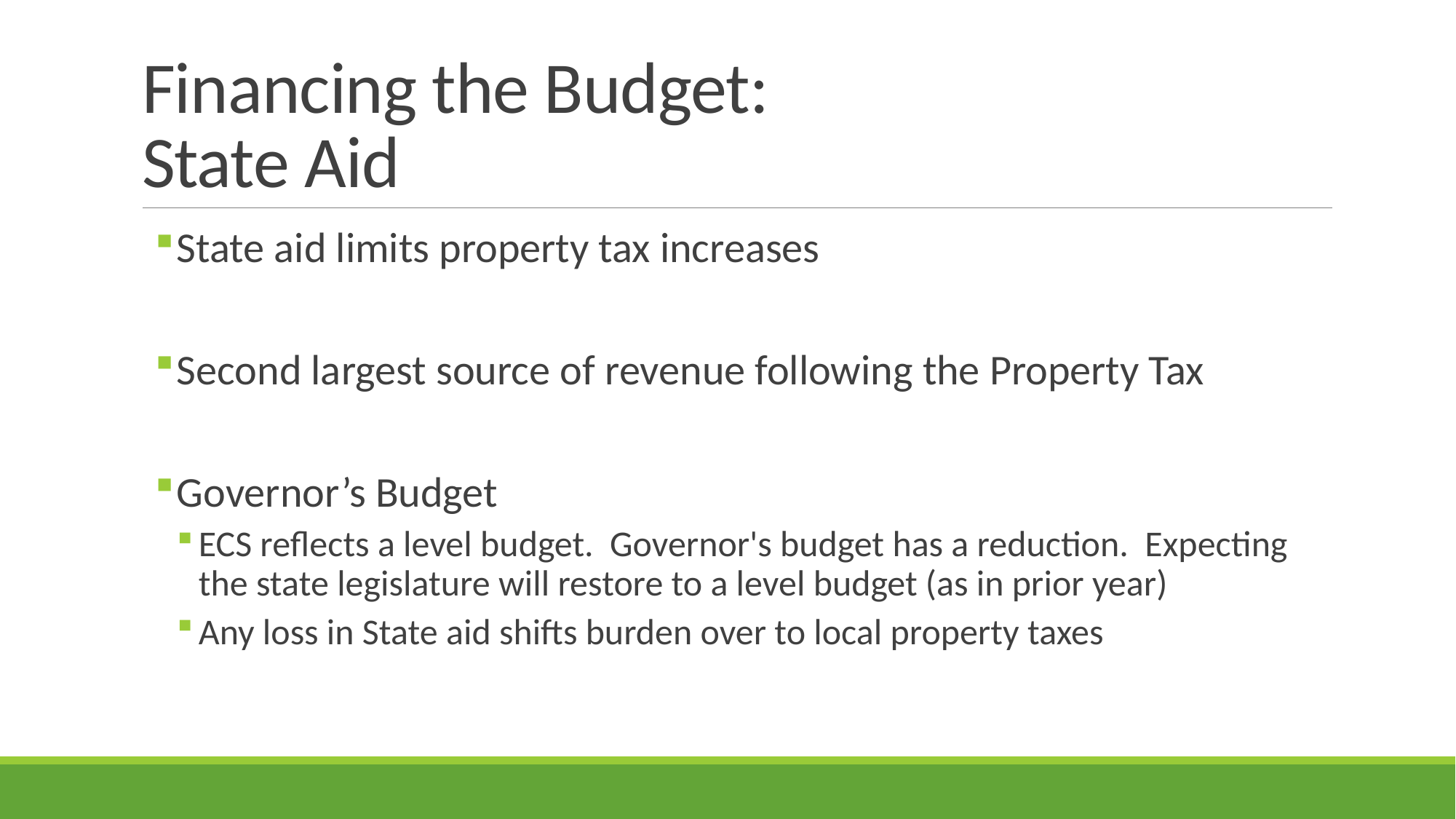

# Financing the Budget: State Aid
State aid limits property tax increases

Second largest source of revenue following the Property Tax

Governor’s Budget
ECS reflects a level budget.  Governor's budget has a reduction.  Expecting the state legislature will restore to a level budget (as in prior year)
Any loss in State aid shifts burden over to local property taxes